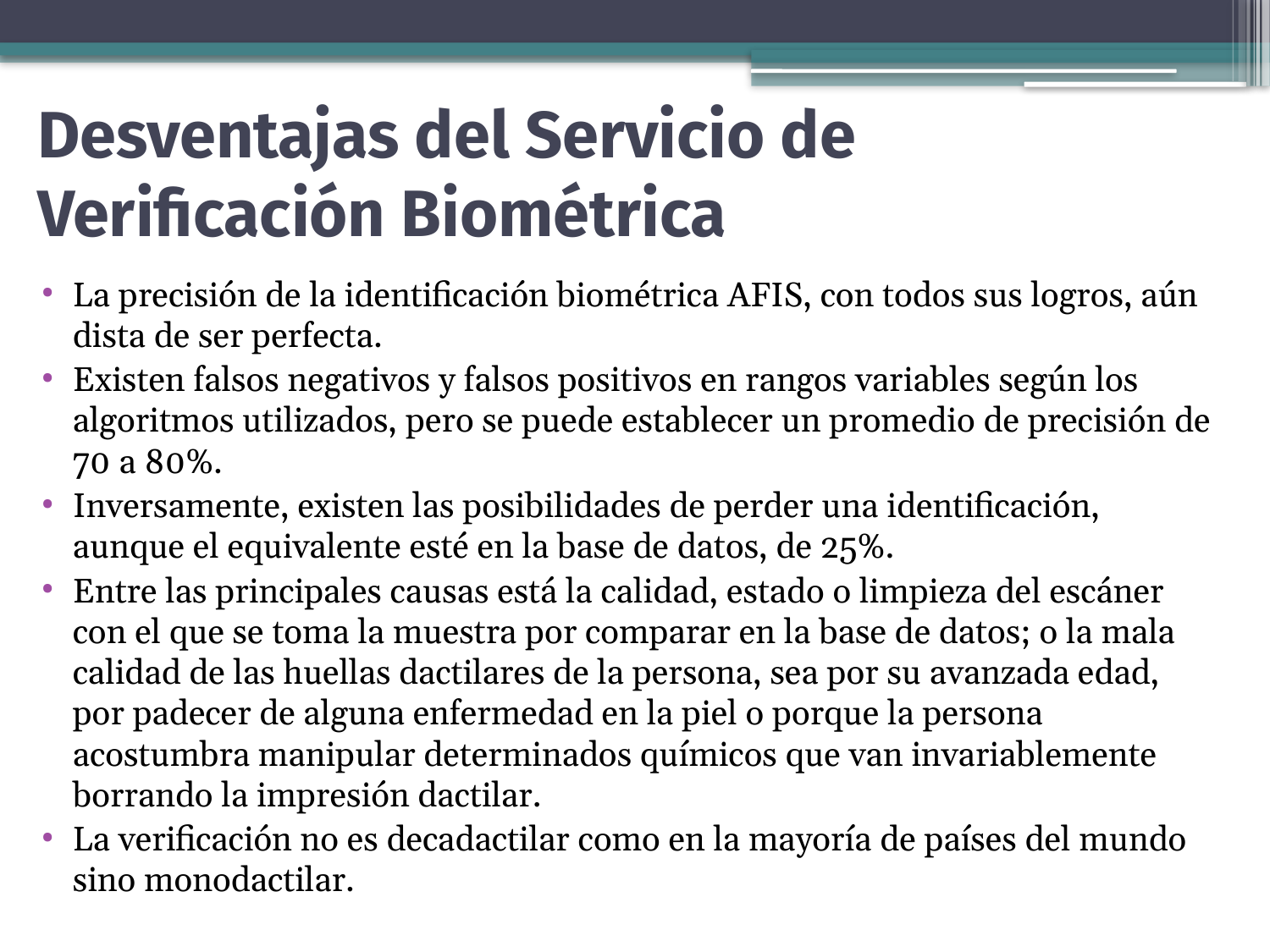

# Desventajas del Servicio de Verificación Biométrica
La precisión de la identificación biométrica AFIS, con todos sus logros, aún dista de ser perfecta.
Existen falsos negativos y falsos positivos en rangos variables según los algoritmos utilizados, pero se puede establecer un promedio de precisión de 70 a 80%.
Inversamente, existen las posibilidades de perder una identificación, aunque el equivalente esté en la base de datos, de 25%.
Entre las principales causas está la calidad, estado o limpieza del escáner con el que se toma la muestra por comparar en la base de datos; o la mala calidad de las huellas dactilares de la persona, sea por su avanzada edad, por padecer de alguna enfermedad en la piel o porque la persona acostumbra manipular determinados químicos que van invariablemente borrando la impresión dactilar.
La verificación no es decadactilar como en la mayoría de países del mundo sino monodactilar.